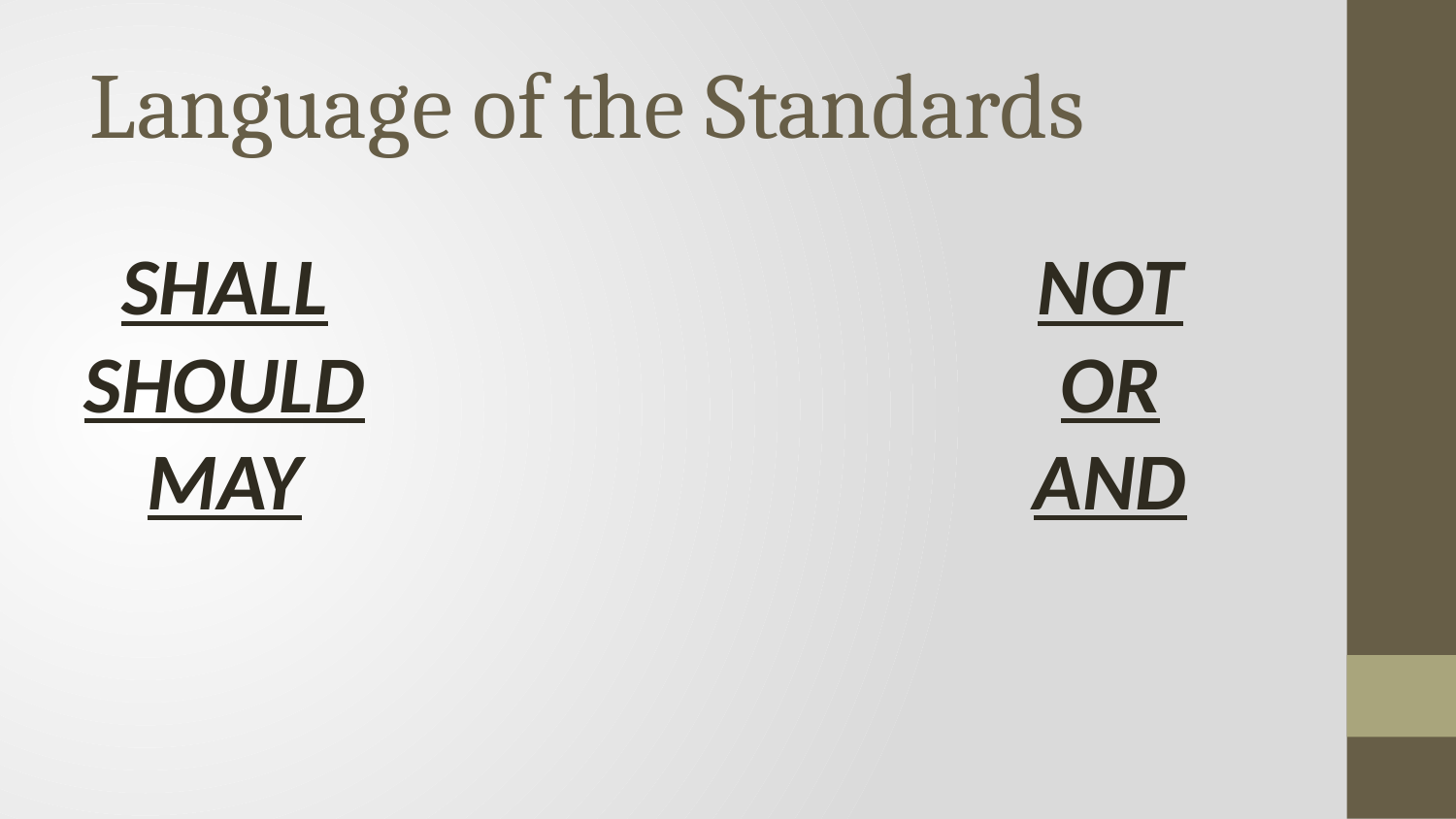

# Language of the Standards
SHALL
SHOULD
MAY

NOT
OR
AND